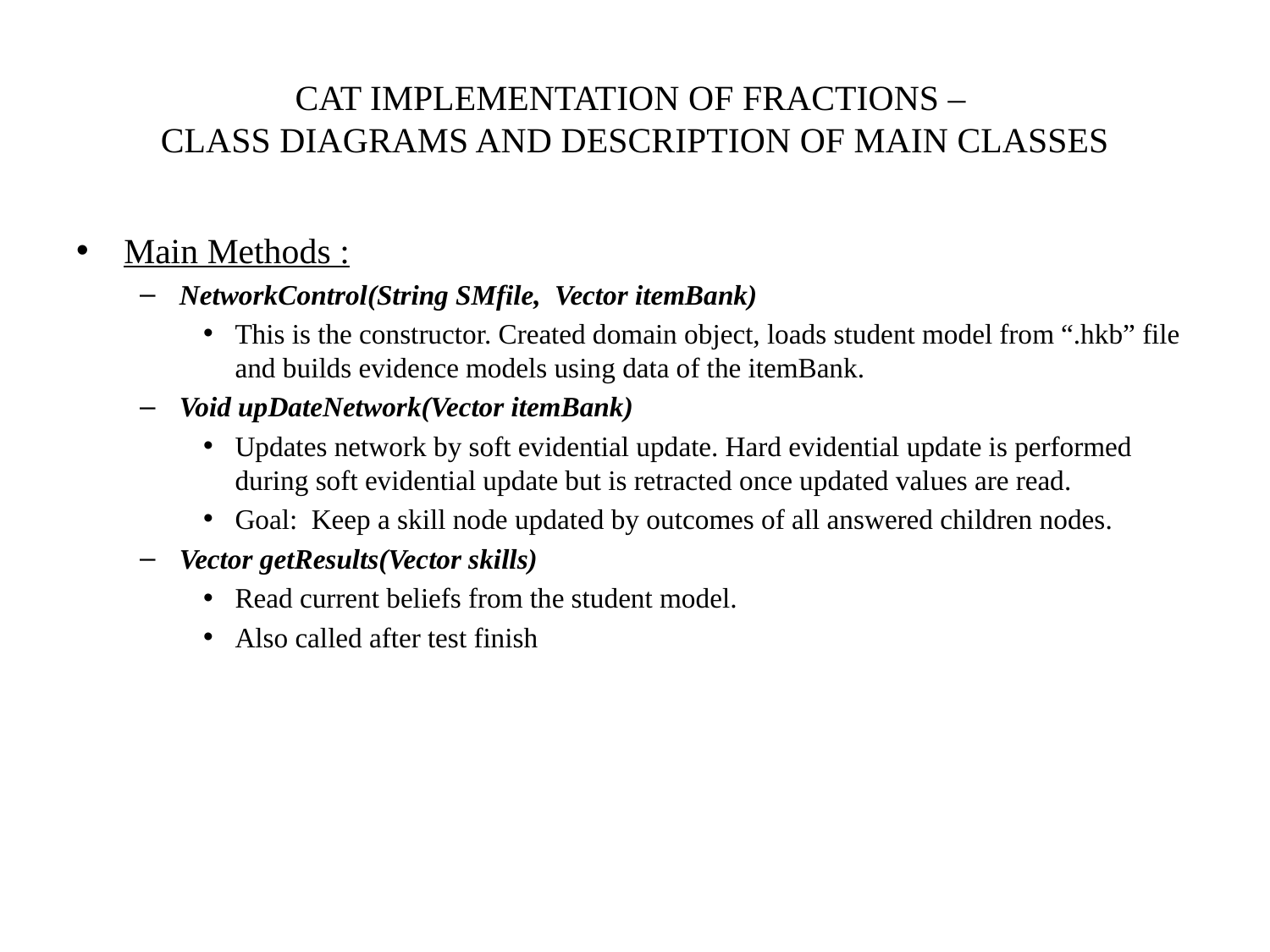

# CAT IMPLEMENTATION OF FRACTIONS – CLASS DIAGRAMS AND DESCRIPTION OF MAIN CLASSES
Main Methods :
NetworkControl(String SMfile,  Vector itemBank)
This is the constructor. Created domain object, loads student model from “.hkb” file and builds evidence models using data of the itemBank.
Void upDateNetwork(Vector itemBank)
Updates network by soft evidential update. Hard evidential update is performed during soft evidential update but is retracted once updated values are read.
Goal:  Keep a skill node updated by outcomes of all answered children nodes.
Vector getResults(Vector skills)
Read current beliefs from the student model.
Also called after test finish